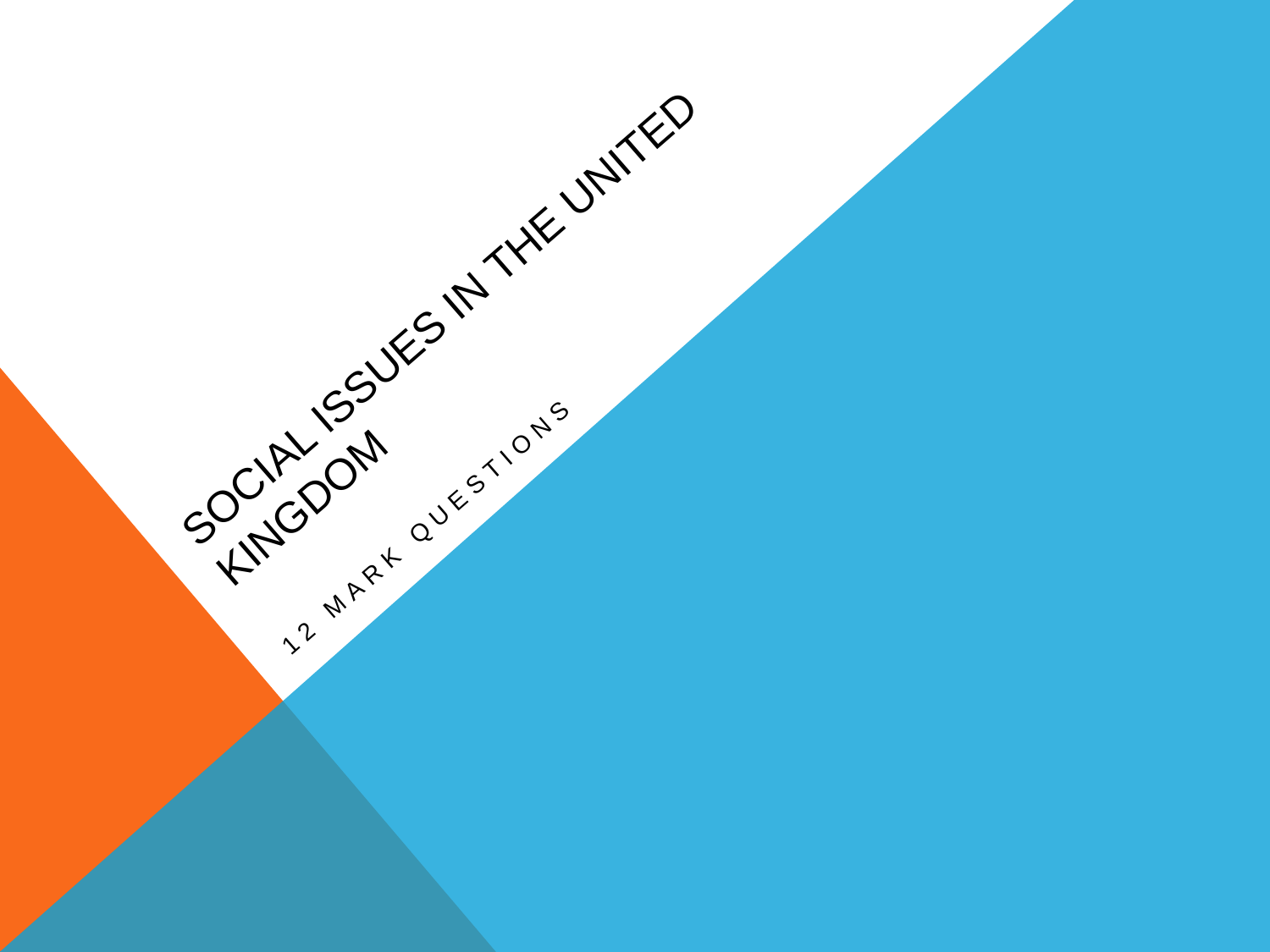

# Social Issues in the United Kingdom
12 mark questions